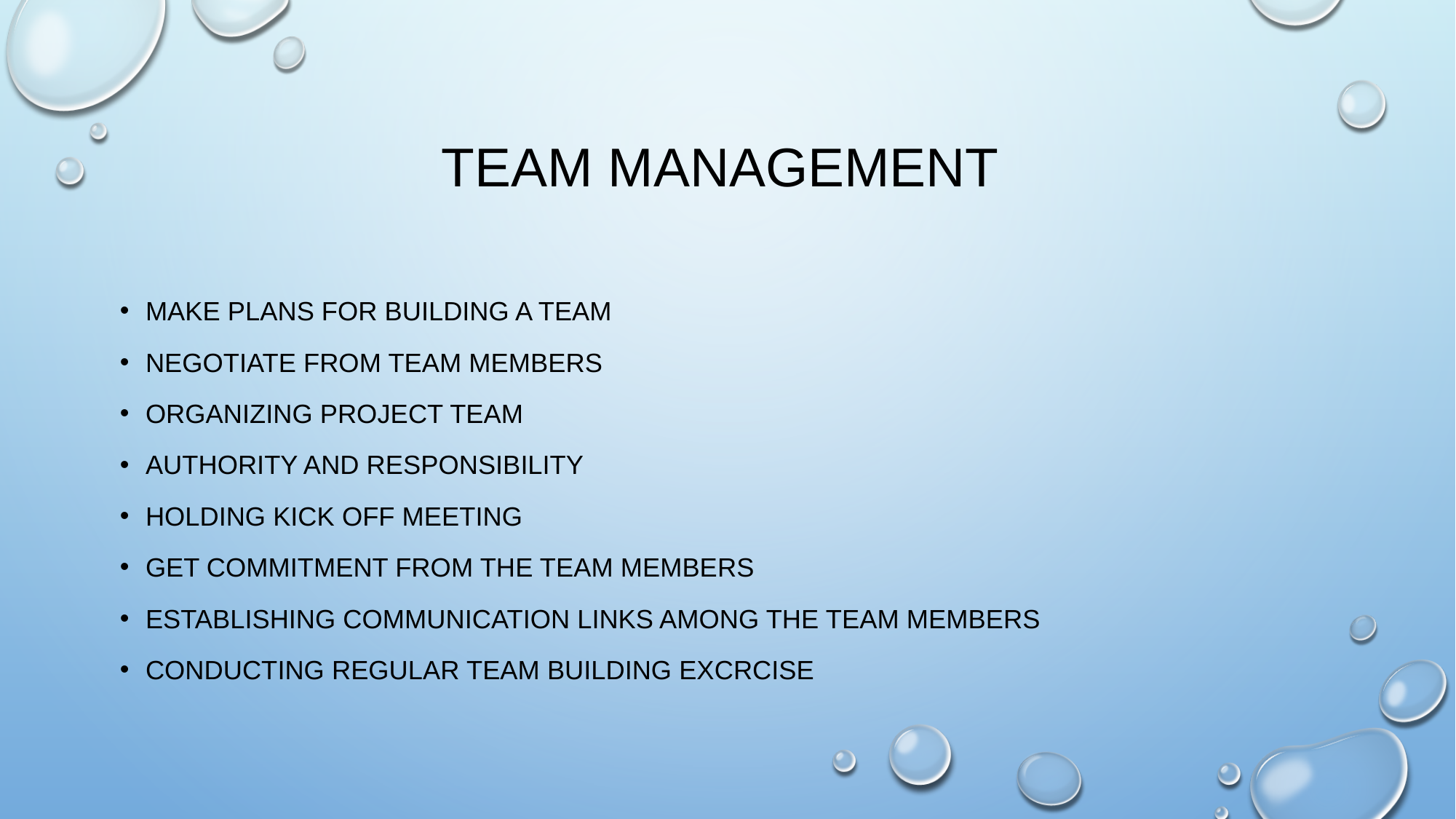

# Team management
Make plans for building a Team
Negotiate from team members
Organizing project team
Authority and responsibility
Holding kick off meeting
Get commitment from the team members
Establishing communication links among the team members
Conducting regular team building excrcise